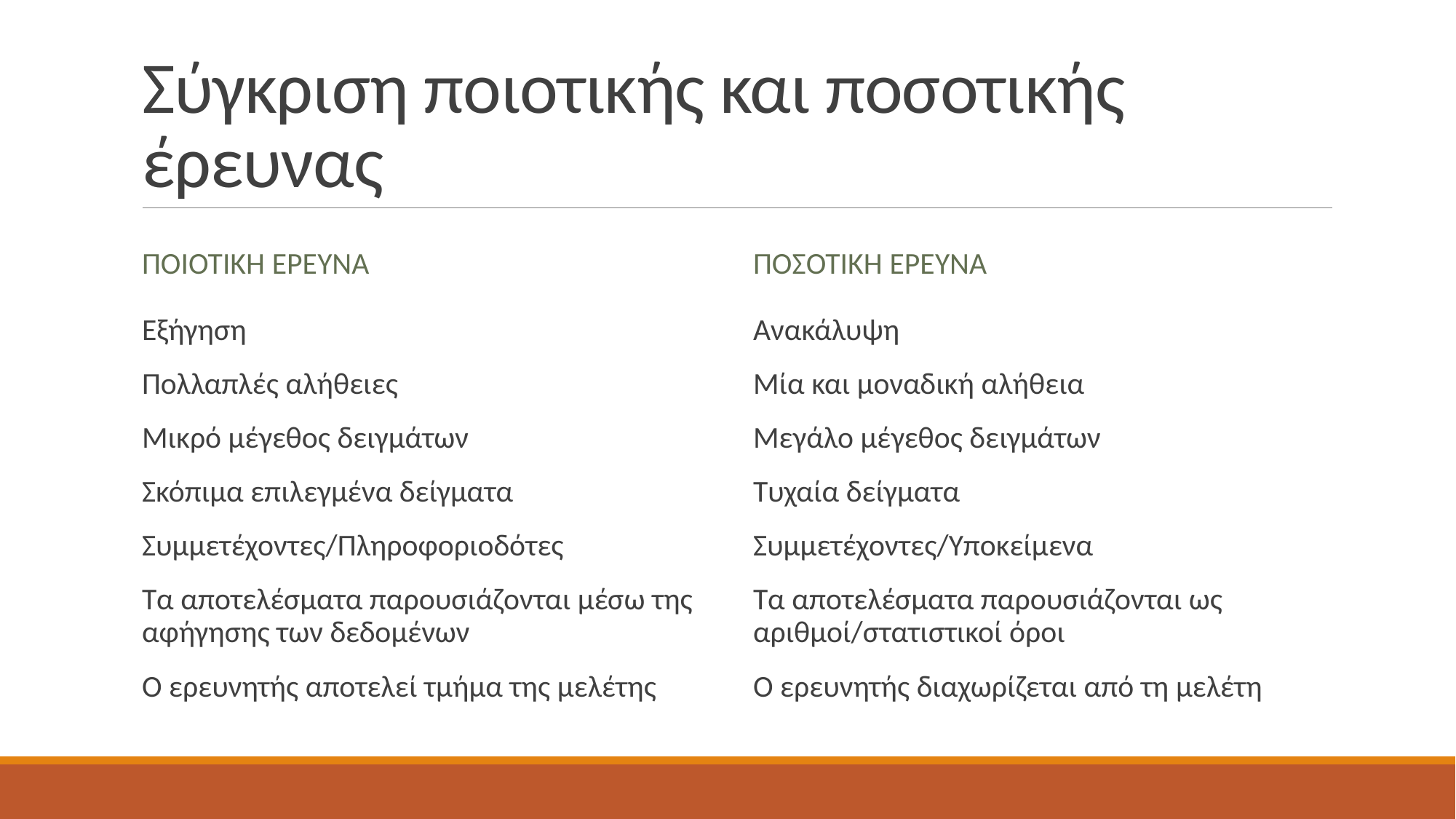

# Σύγκριση ποιοτικής και ποσοτικής έρευνας
Ποιοτική έρευνα
Ποσοτική έρευνα
Εξήγηση
Πολλαπλές αλήθειες
Μικρό μέγεθος δειγμάτων
Σκόπιμα επιλεγμένα δείγματα
Συμμετέχοντες/Πληροφοριοδότες
Τα αποτελέσματα παρουσιάζονται μέσω της αφήγησης των δεδομένων
Ο ερευνητής αποτελεί τμήμα της μελέτης

Ανακάλυψη
Μία και μοναδική αλήθεια
Μεγάλο μέγεθος δειγμάτων
Τυχαία δείγματα
Συμμετέχοντες/Υποκείμενα
Τα αποτελέσματα παρουσιάζονται ως αριθμοί/στατιστικοί όροι
Ο ερευνητής διαχωρίζεται από τη μελέτη